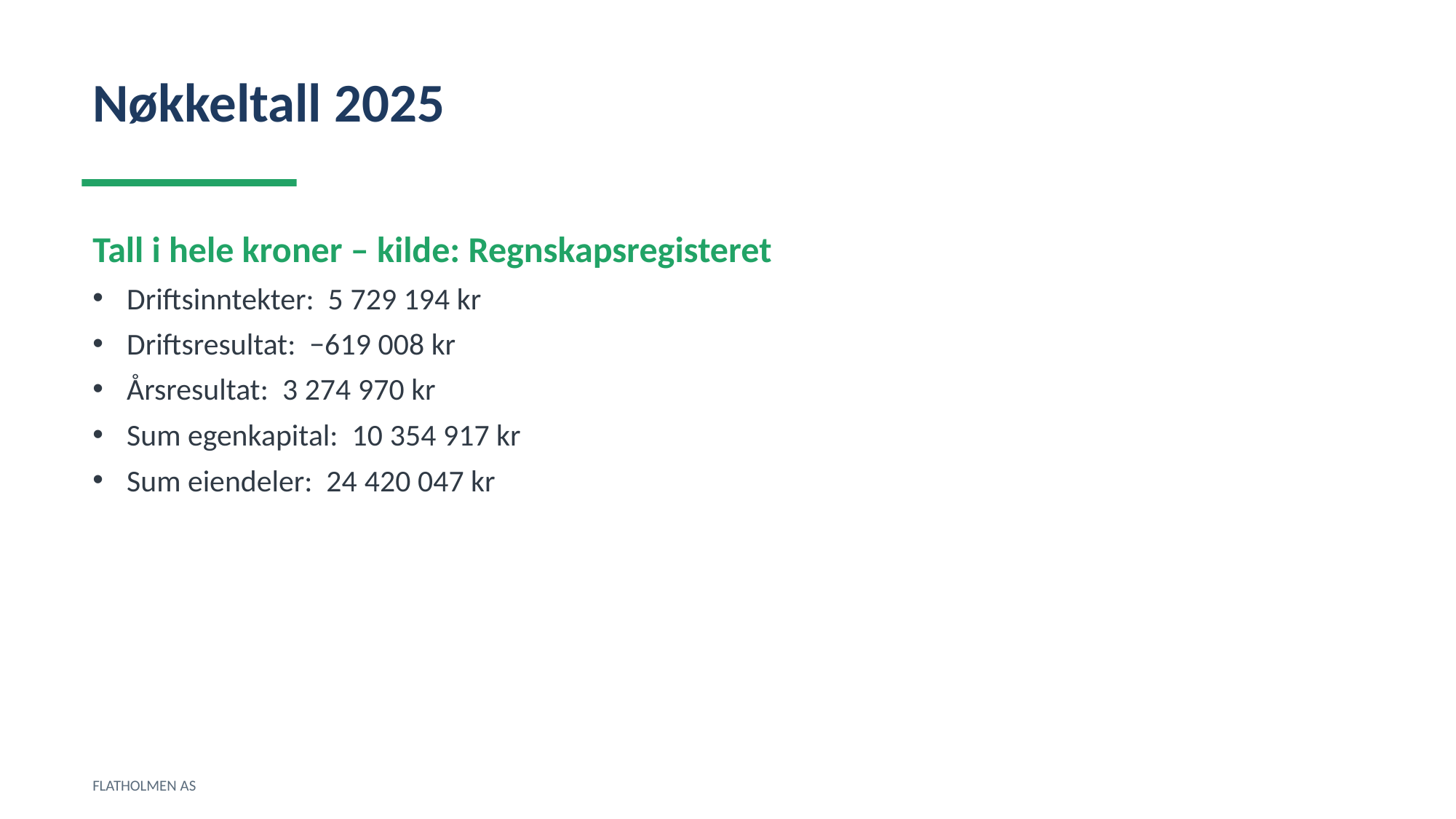

Nøkkeltall 2025

Tall i hele kroner – kilde: Regnskapsregisteret
Driftsinntekter:  5 729 194 kr
Driftsresultat:  −619 008 kr
Årsresultat:  3 274 970 kr
Sum egenkapital:  10 354 917 kr
Sum eiendeler:  24 420 047 kr
FLATHOLMEN AS